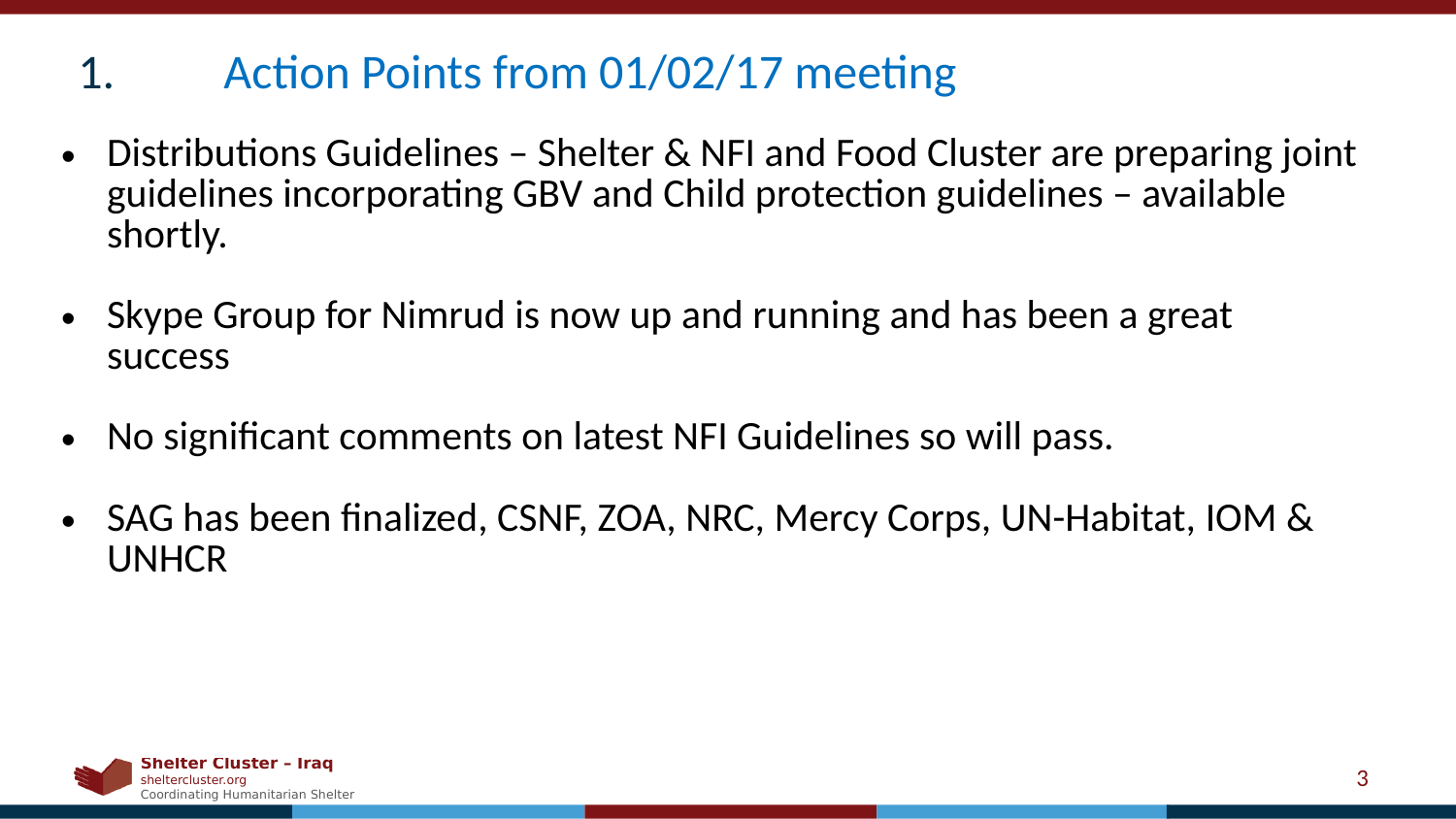

1.	Action Points from 01/02/17 meeting

Ryan Smith
Roving Cluster Coordinator (Duhok) - Zone 2 Focal Point
Catholic Relief Services
+964 (0) 751 755 8451
coordroving.iraq@sheltercluster.org

| Distributions Guidelines – Shelter & NFI and Food Cluster are preparing joint guidelines incorporating GBV and Child protection guidelines – available shortly. Skype Group for Nimrud is now up and running and has been a great success No significant comments on latest NFI Guidelines so will pass. SAG has been finalized, CSNF, ZOA, NRC, Mercy Corps, UN-Habitat, IOM & UNHCR |  |
| --- | --- |
3